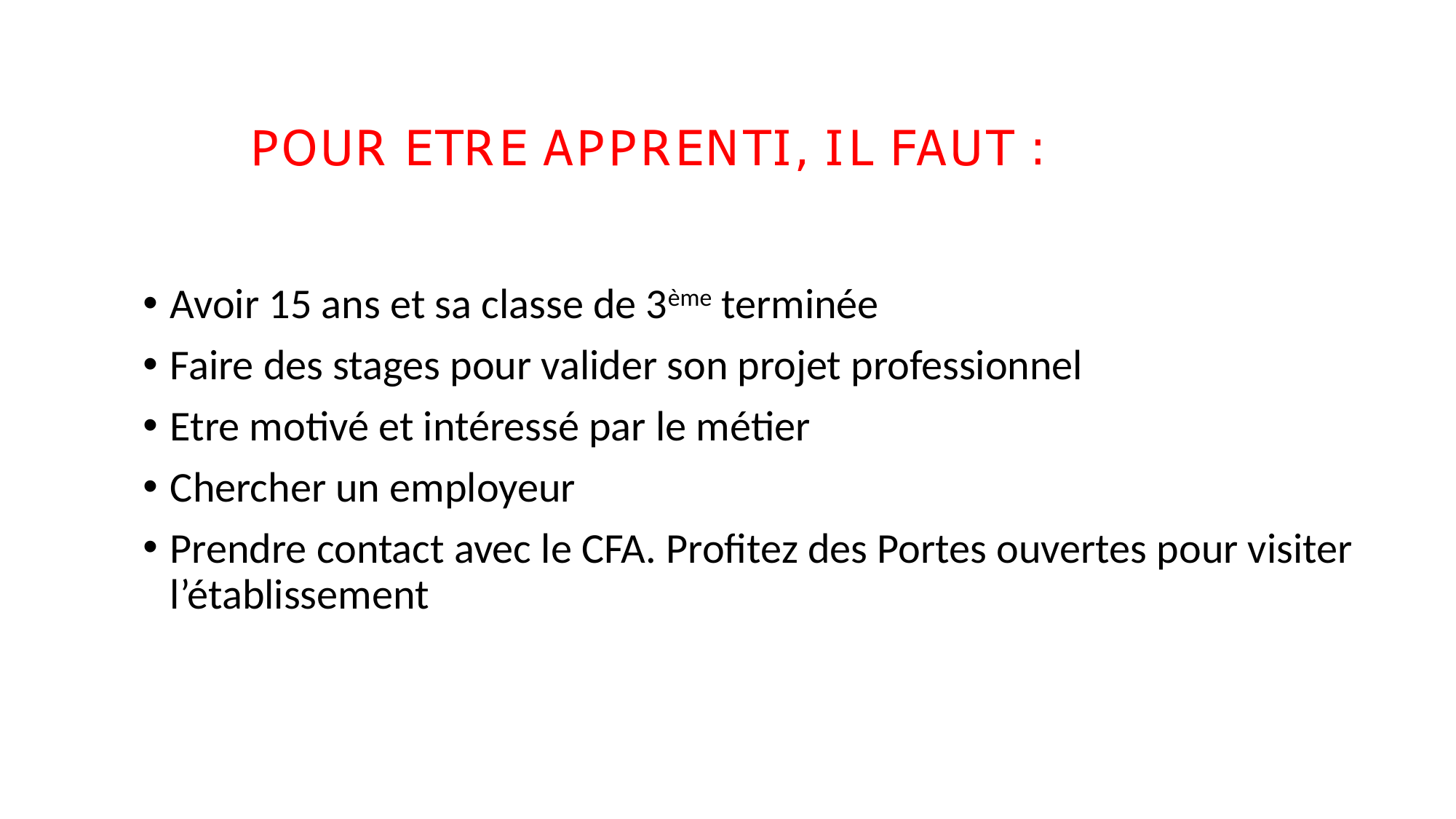

POUR ETRE APPRENTI, IL FAUT :
Avoir 15 ans et sa classe de 3ème terminée
Faire des stages pour valider son projet professionnel
Etre motivé et intéressé par le métier
Chercher un employeur
Prendre contact avec le CFA. Profitez des Portes ouvertes pour visiter l’établissement